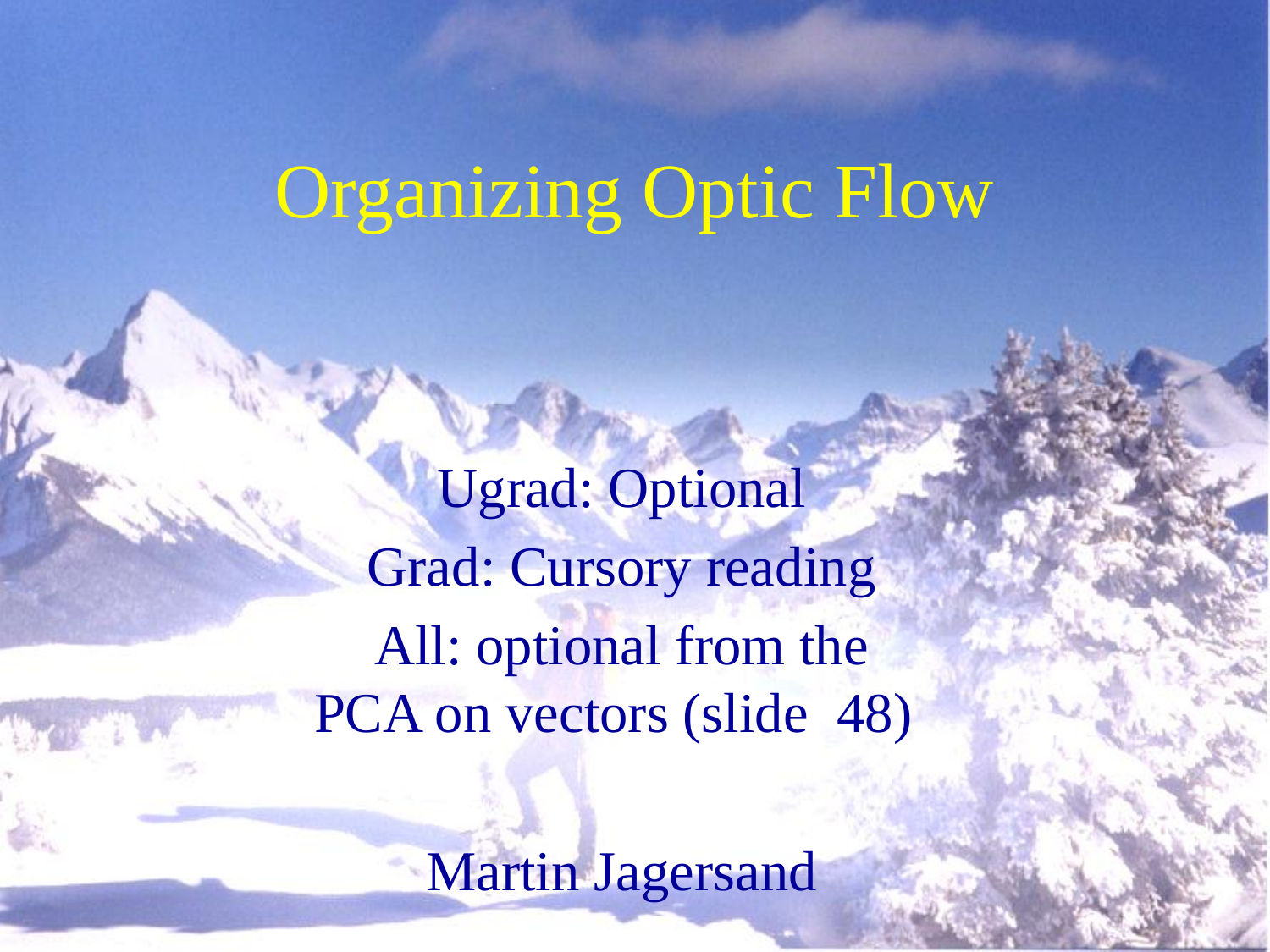

# Organizing Optic Flow
Ugrad: Optional
Grad: Cursory reading
All: optional from the PCA on vectors (slide  48)

Martin Jagersand